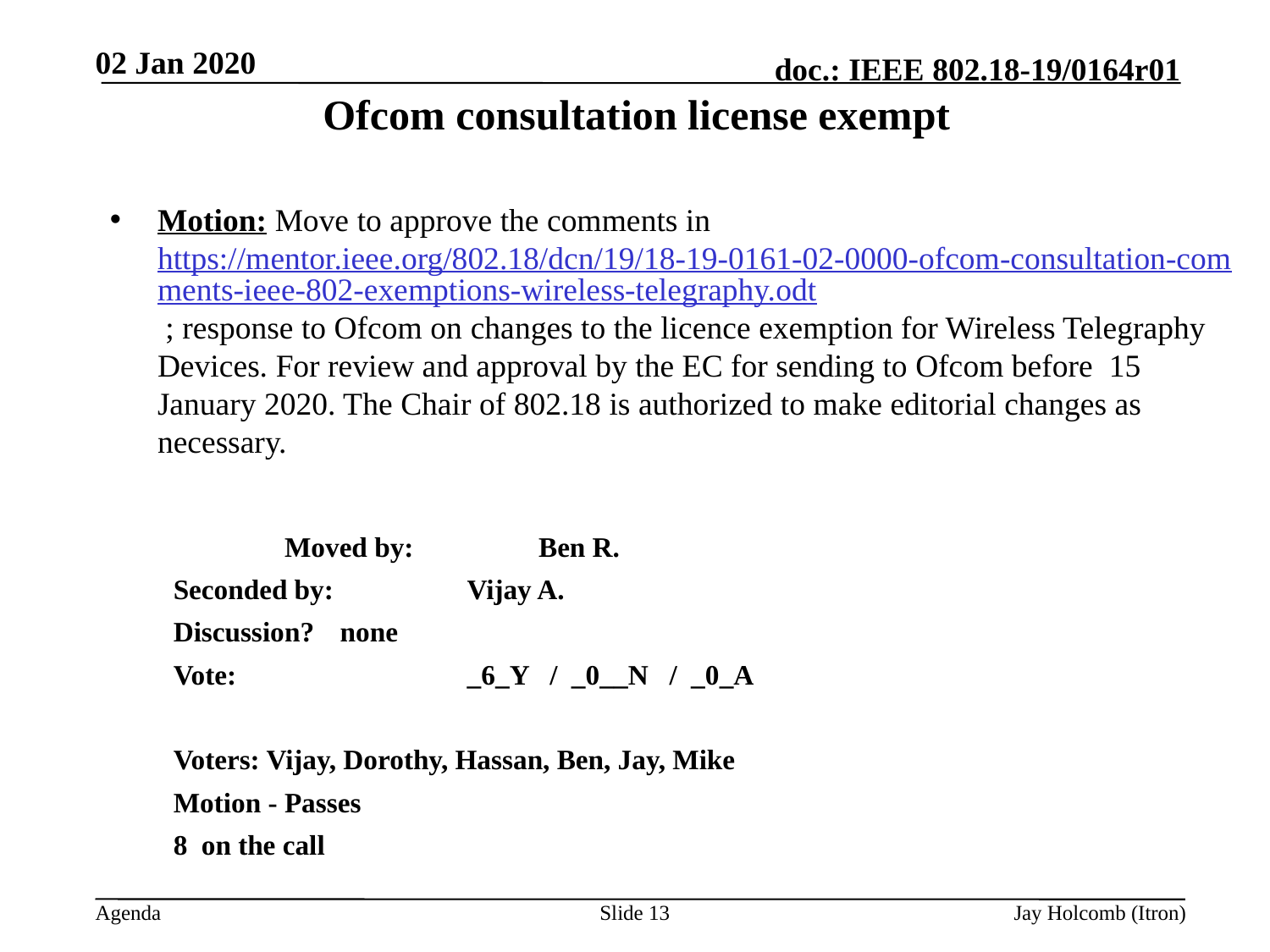

02 Jan 2020
# Ofcom consultation license exempt

Motion: Move to approve the comments in https://mentor.ieee.org/802.18/dcn/19/18-19-0161-02-0000-ofcom-consultation-comments-ieee-802-exemptions-wireless-telegraphy.odt ; response to Ofcom on changes to the licence exemption for Wireless Telegraphy Devices. For review and approval by the EC for sending to Ofcom before  15 January 2020. The Chair of 802.18 is authorized to make editorial changes as necessary.

		Moved by:  	Ben R.
Seconded by:  	Vijay A.
Discussion?	none
Vote:  		_6_Y   /  _0__N   /  _0_A

Voters: Vijay, Dorothy, Hassan, Ben, Jay, Mike
Motion - Passes
8  on the call

Slide 13
Jay Holcomb (Itron)